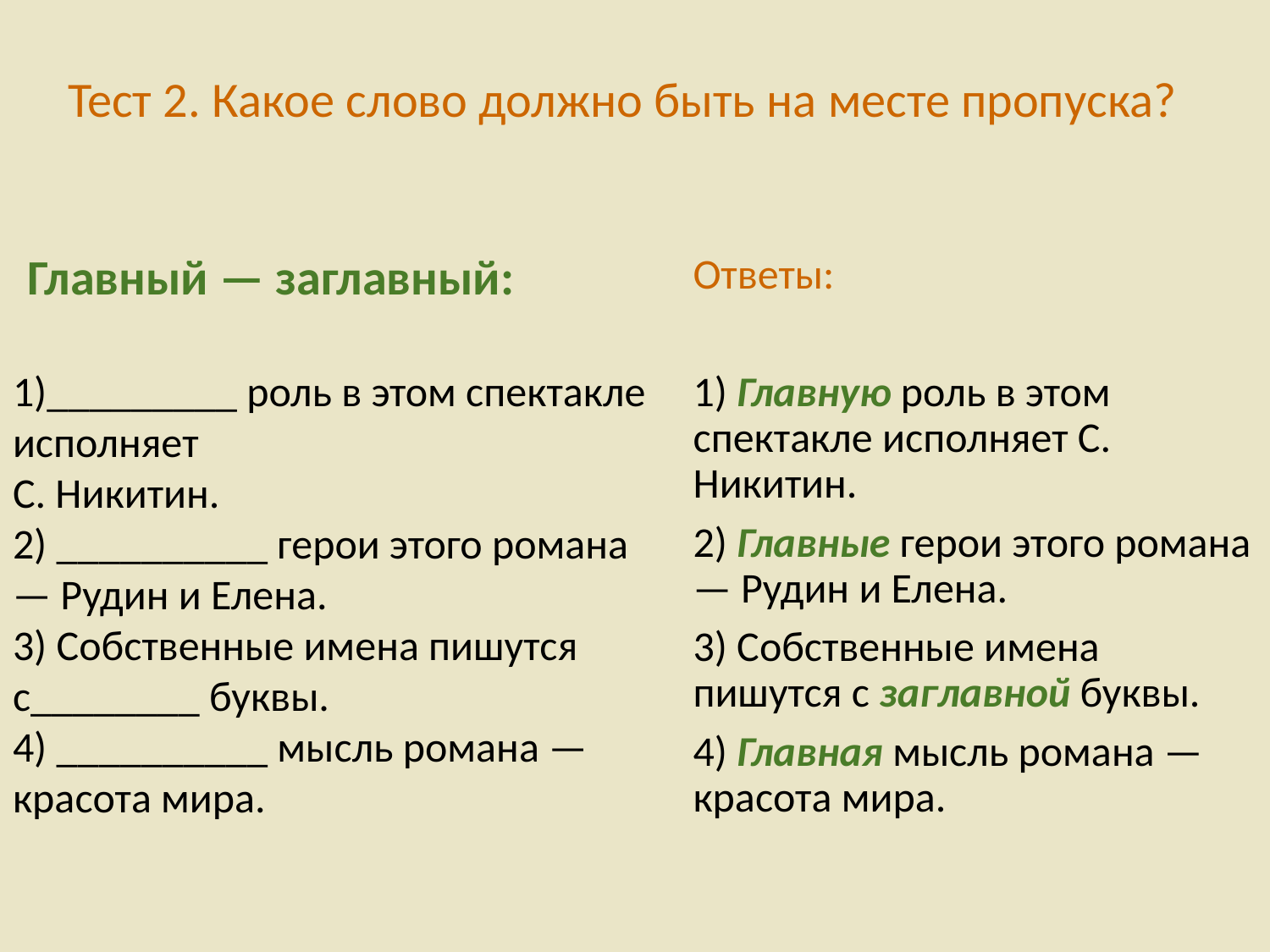

# Тест 2. Какое слово должно быть на месте пропуска?
Главный — заглавный:

1)_________ роль в этом спектакле исполняет
С. Никитин.
2) __________ герои этого романа — Рудин и Елена.
3) Собственные имена пишутся с________ буквы.
4) __________ мысль романа — красота мира.

Ответы:

1) Главную роль в этом спектакле исполняет С. Никитин.
2) Главные герои этого романа — Рудин и Елена.
3) Собственные имена пишутся с заглавной буквы.
4) Главная мысль романа — красота мира.